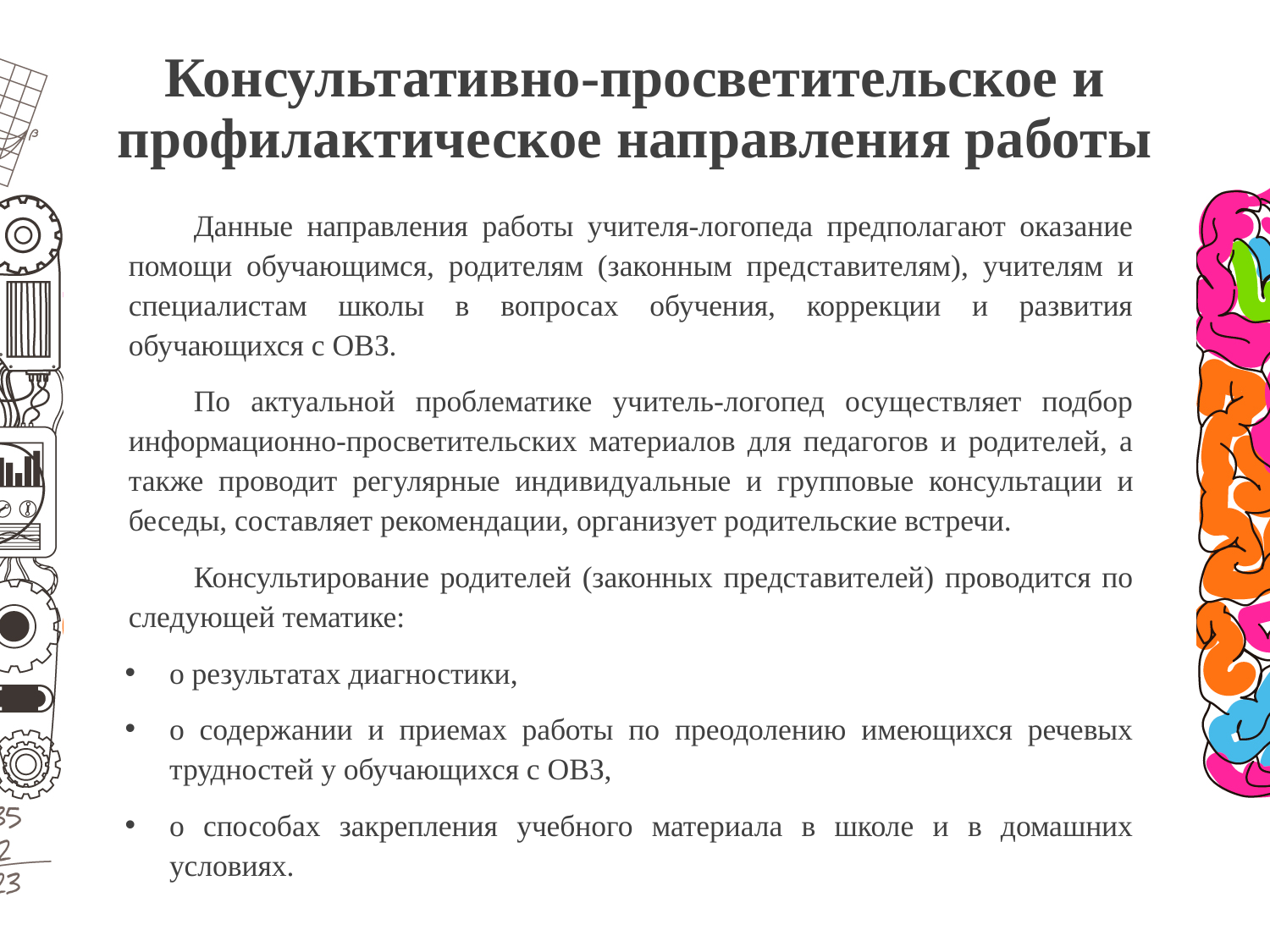

# Консультативно-просветительское и профилактическое направления работы
Данные направления работы учителя-логопеда предполагают оказание помощи обучающимся, родителям (законным пред­ставителям), учителям и специалистам школы в вопросах обучения, коррекции и развития обучающихся с ОВЗ.
По актуальной проблематике учитель-логопед осуществляет подбор информационно-просветительских материалов для педагогов и родителей, а также проводит регулярные инди­видуальные и групповые консультации и беседы, составляет рекомендации, организует родительские встречи.
Консультирование родителей (законных представителей) проводится по следующей тематике:
о результатах диагностики,
о содержании и приемах работы по преодолению имеющихся речевых трудностей у обучающихся с ОВЗ,
о способах закрепления учебного материала в школе и в домашних условиях.